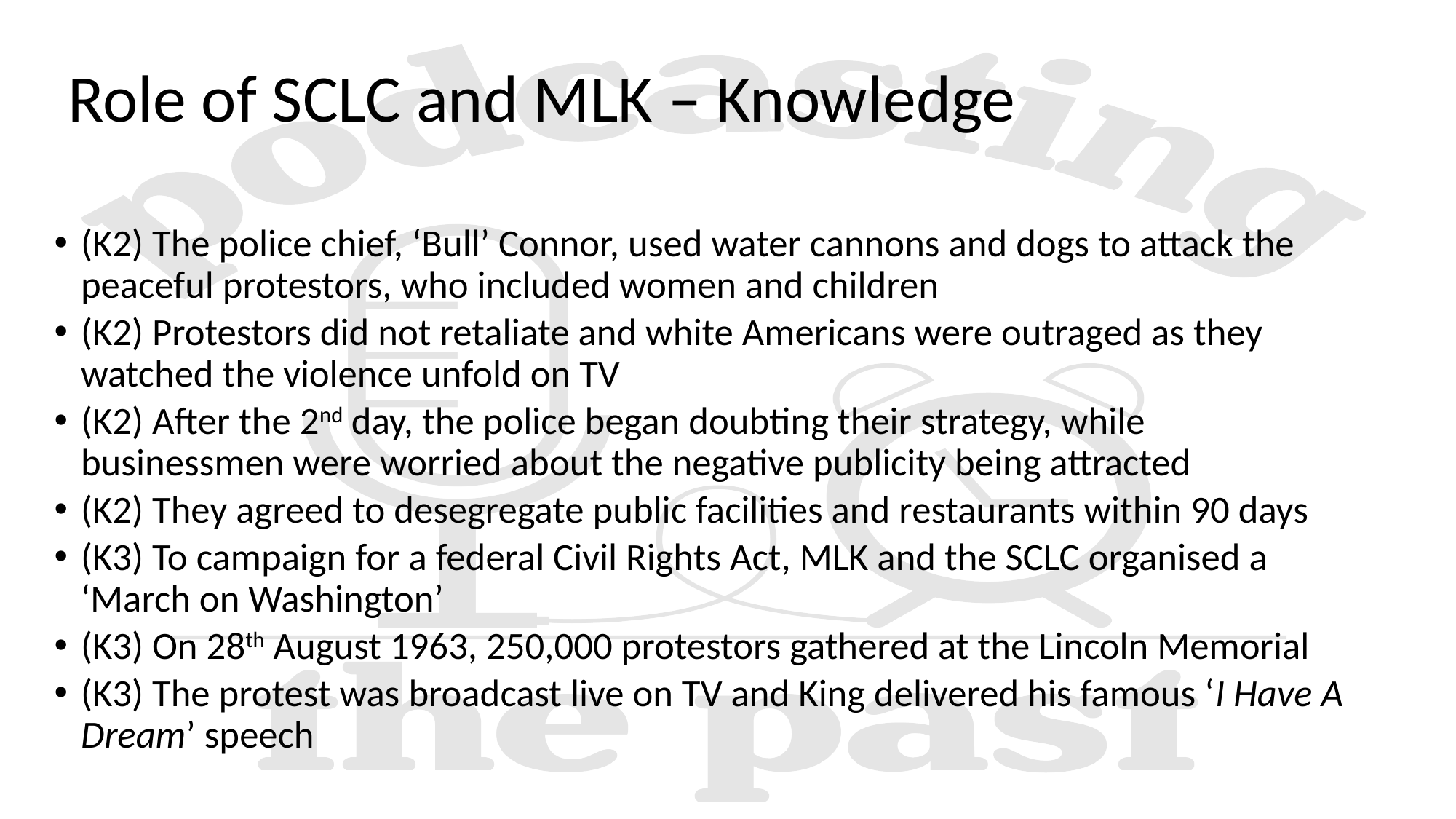

# Role of SCLC and MLK – Knowledge
(K2) The police chief, ‘Bull’ Connor, used water cannons and dogs to attack the peaceful protestors, who included women and children
(K2) Protestors did not retaliate and white Americans were outraged as they watched the violence unfold on TV
(K2) After the 2nd day, the police began doubting their strategy, while businessmen were worried about the negative publicity being attracted
(K2) They agreed to desegregate public facilities and restaurants within 90 days
(K3) To campaign for a federal Civil Rights Act, MLK and the SCLC organised a ‘March on Washington’
(K3) On 28th August 1963, 250,000 protestors gathered at the Lincoln Memorial
(K3) The protest was broadcast live on TV and King delivered his famous ‘I Have A Dream’ speech